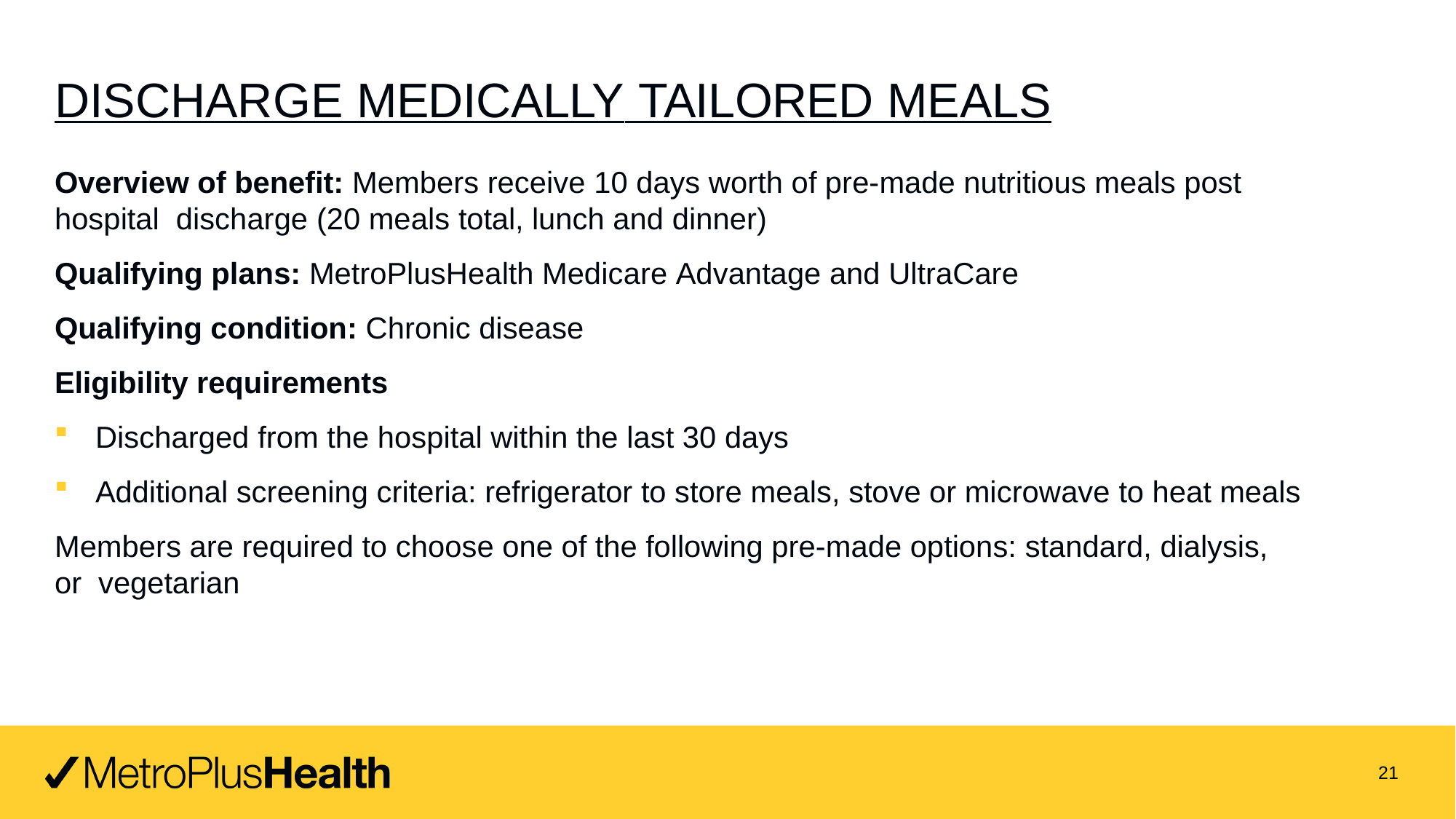

# DISCHARGE MEDICALLY TAILORED MEALS
Overview of benefit: Members receive 10 days worth of pre-made nutritious meals post hospital  discharge (20 meals total, lunch and dinner)
Qualifying plans: MetroPlusHealth Medicare Advantage and UltraCare
Qualifying condition: Chronic disease
Eligibility requirements
Discharged from the hospital within the last 30 days
Additional screening criteria: refrigerator to store meals, stove or microwave to heat meals
Members are required to choose one of the following pre-made options: standard, dialysis, or  vegetarian
21